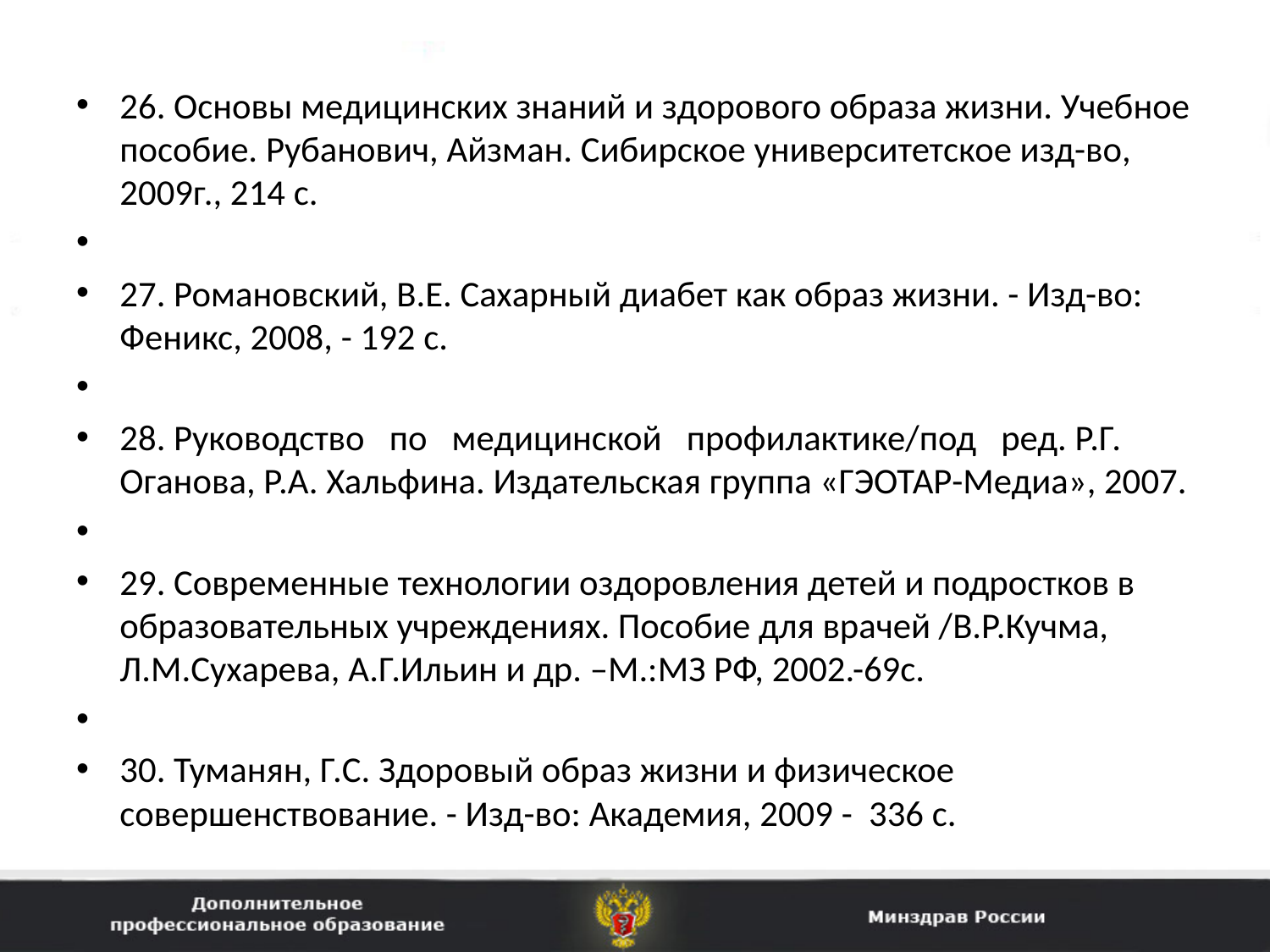

26. Основы медицинских знаний и здорового образа жизни. Учебное пособие. Рубанович, Айзман. Сибирское университетское изд-во, 2009г., 214 с.

27. Романовский, В.Е. Сахарный диабет как образ жизни. - Изд-во: Феникс, 2008, - 192 с.

28. Руководство   по   медицинской   профилактике/под   ред. Р.Г.  Оганова, Р.А. Хальфина. Издательская группа «ГЭОТАР-Медиа», 2007.

29. Современные технологии оздоровления детей и подростков в образовательных учреждениях. Пособие для врачей /В.Р.Кучма, Л.М.Сухарева, А.Г.Ильин и др. –М.:МЗ РФ, 2002.-69с.

30. Туманян, Г.С. Здоровый образ жизни и физическое совершенствование. - Изд-во: Академия, 2009 -  336 с.